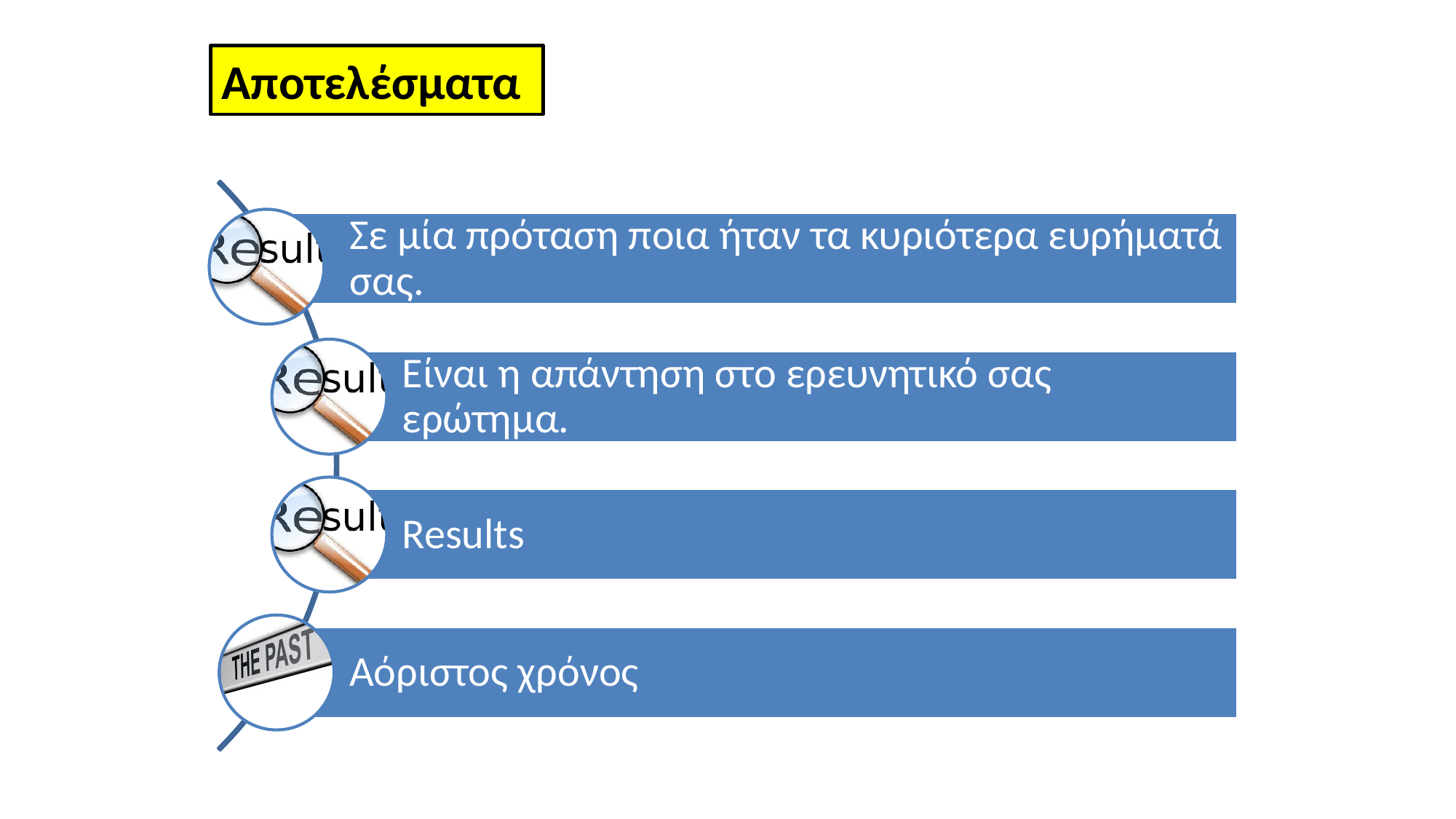

Αποτελέσματα
Σε μία πρόταση ποια ήταν τα κυριότερα ευρήματά σας.
Είναι η απάντηση στο ερευνητικό σας ερώτημα.
Results
Αόριστος χρόνος